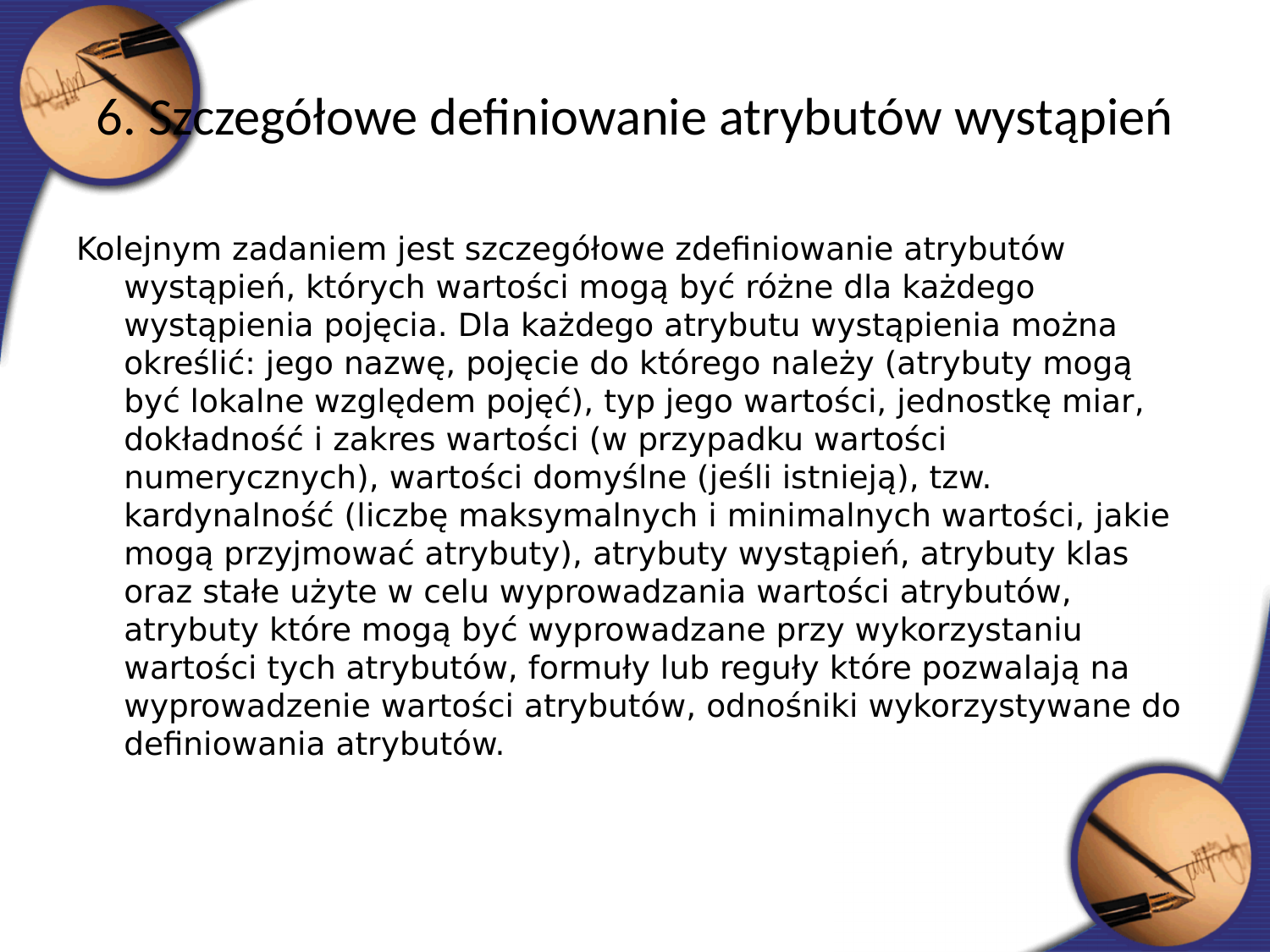

6. Szczegółowe definiowanie atrybutów wystąpień
Kolejnym zadaniem jest szczegółowe zdefiniowanie atrybutów wystąpień, których wartości mogą być różne dla każdego wystąpienia pojęcia. Dla każdego atrybutu wystąpienia można określić: jego nazwę, pojęcie do którego należy (atrybuty mogą być lokalne względem pojęć), typ jego wartości, jednostkę miar, dokładność i zakres wartości (w przypadku wartości numerycznych), wartości domyślne (jeśli istnieją), tzw. kardynalność (liczbę maksymalnych i minimalnych wartości, jakie mogą przyjmować atrybuty), atrybuty wystąpień, atrybuty klas oraz stałe użyte w celu wyprowadzania wartości atrybutów, atrybuty które mogą być wyprowadzane przy wykorzystaniu wartości tych atrybutów, formuły lub reguły które pozwalają na wyprowadzenie wartości atrybutów, odnośniki wykorzystywane do definiowania atrybutów.